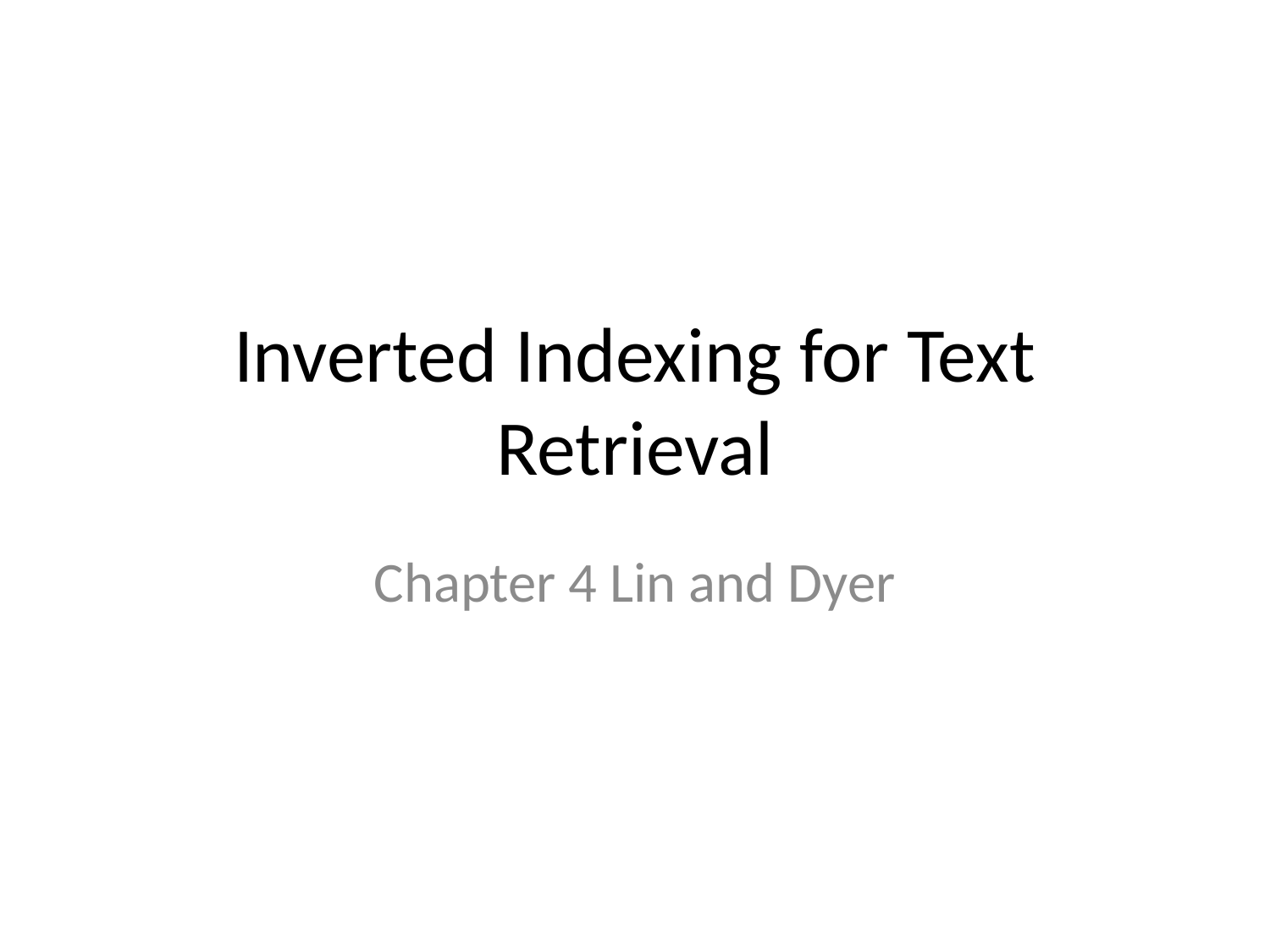

# Inverted Indexing for Text Retrieval
Chapter 4 Lin and Dyer